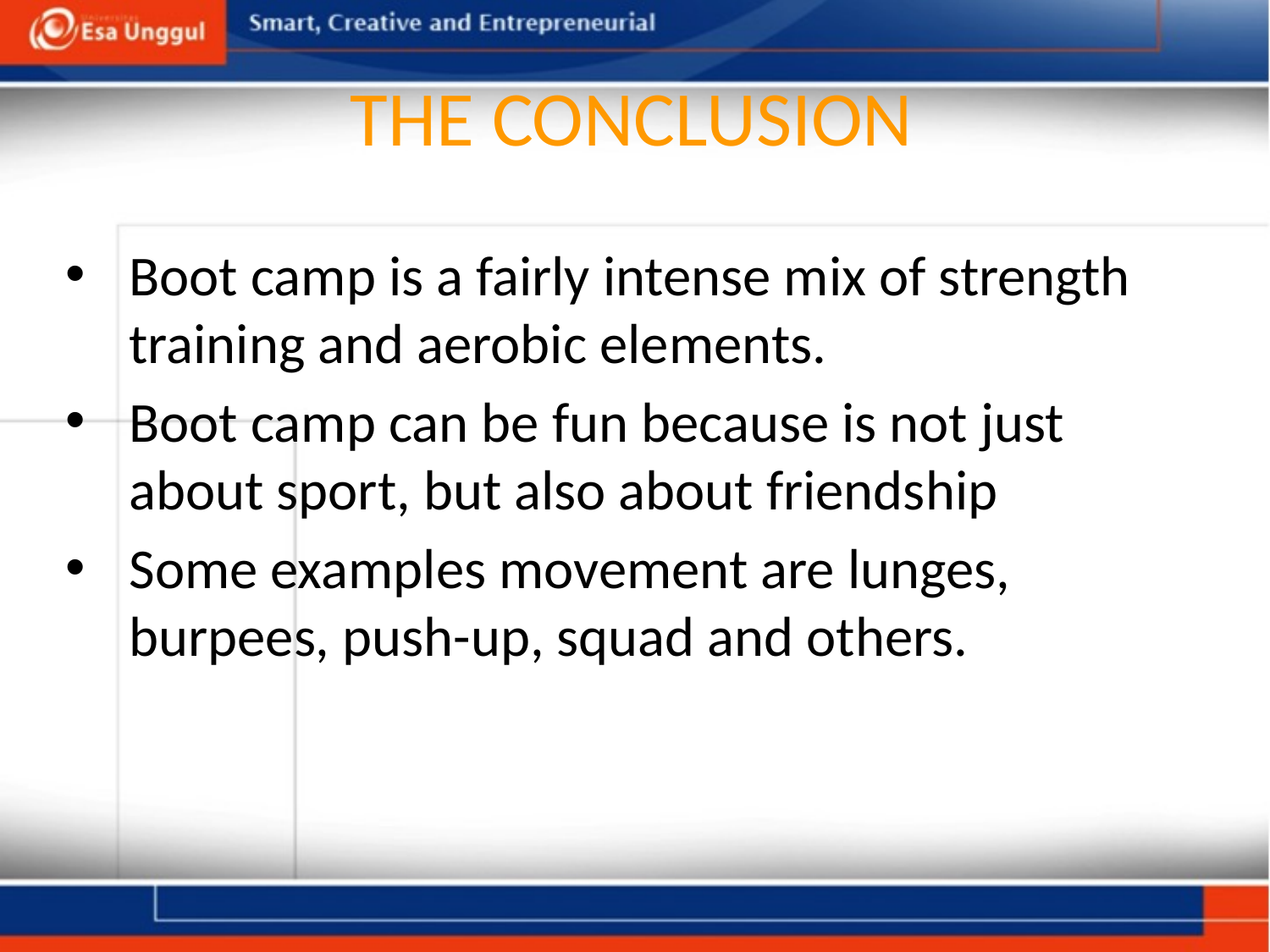

# THE CONCLUSION
Boot camp is a fairly intense mix of strength training and aerobic elements.
Boot camp can be fun because is not just about sport, but also about friendship
Some examples movement are lunges, burpees, push-up, squad and others.